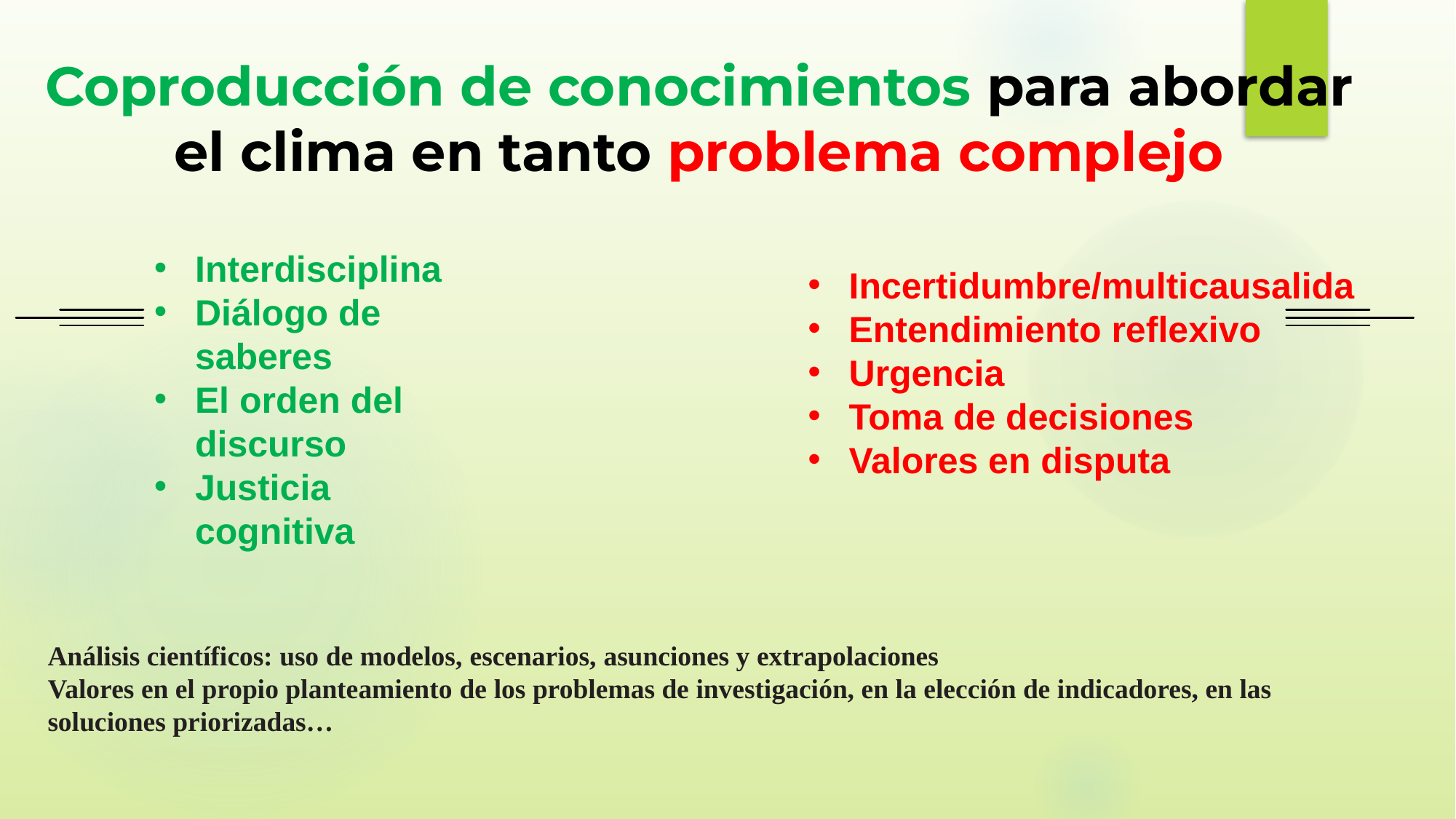

Coproducción de conocimientos para abordar el clima en tanto problema complejo
Interdisciplina
Diálogo de saberes
El orden del discurso
Justicia cognitiva

Incertidumbre/multicausalida
Entendimiento reflexivo
Urgencia
Toma de decisiones
Valores en disputa

Análisis científicos: uso de modelos, escenarios, asunciones y extrapolaciones
Valores en el propio planteamiento de los problemas de investigación, en la elección de indicadores, en las soluciones priorizadas…